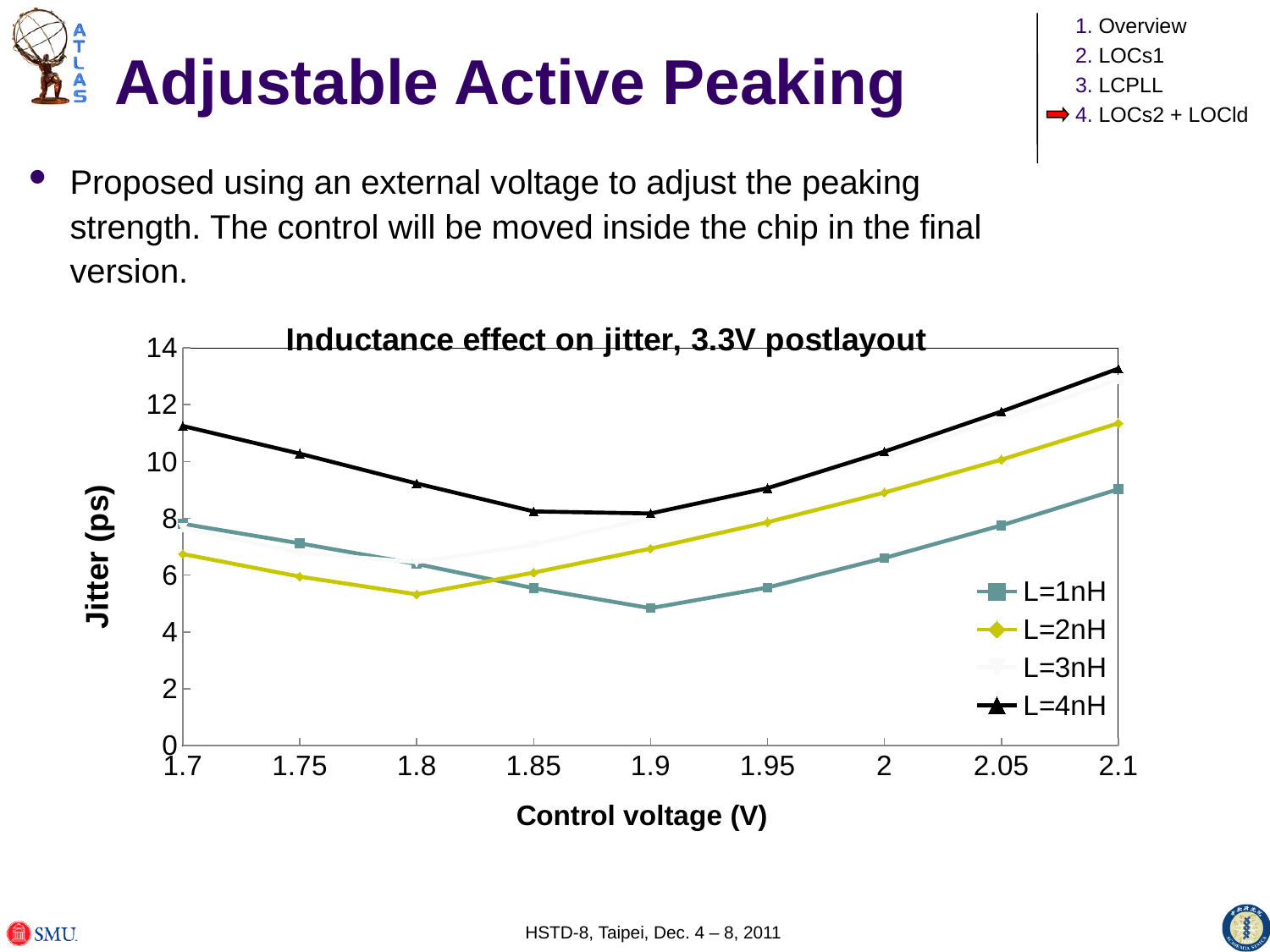

# Adjustable Active Peaking

Proposed using an external voltage to adjust the peaking strength. The control will be moved inside the chip in the final version.

### Chart: Inductance effect on jitter, 3.3V postlayout

| Category |  |  |  |  |
|---|---|---|---|---|
| 1.7 | 7.807999999999995 | 6.744 | 7.673 | 11.25 |
| 1.75 | 7.116999999999996 | 5.946 | 6.786 | 10.275 |
| 1.8 | 6.392999999999995 | 5.321999999999996 | 6.457 | 9.225 |
| 1.85 | 5.539 | 6.087 | 7.067999999999995 | 8.242 |
| 1.9 | 4.834 | 6.933 | 8.030000000000001 | 8.17 |
| 1.95 | 5.560999999999995 | 7.861999999999996 | 9.040999999999999 | 9.06 |
| 2.0 | 6.601999999999998 | 8.907 | 10.197 | 10.349 |
| 2.05 | 7.751 | 10.065 | 11.467 | 11.758 |
| 2.1 | 9.023000000000001 | 11.346 | 12.88 | 13.269 |